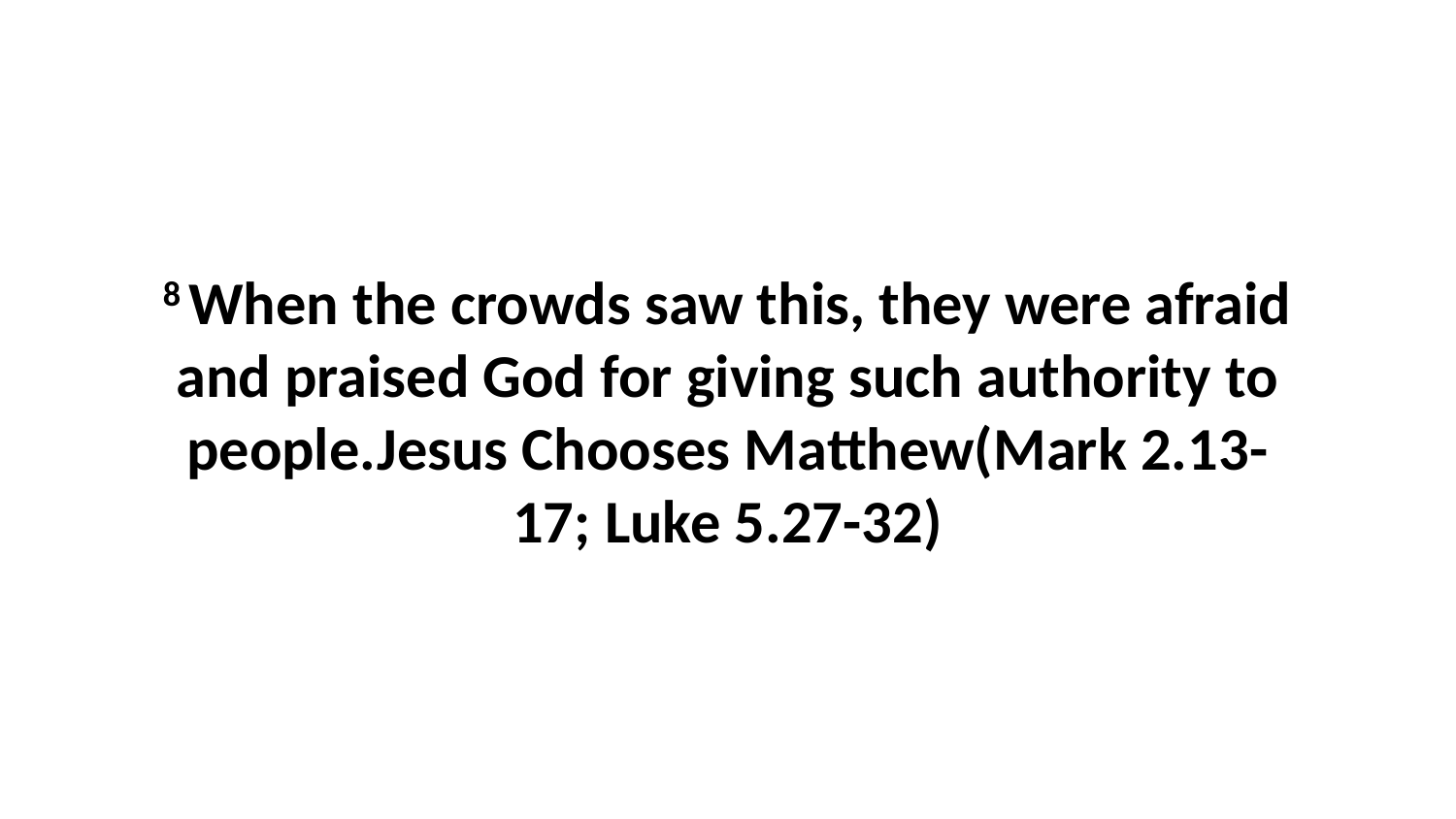

8 When the crowds saw this, they were afraid and praised God for giving such authority to people.Jesus Chooses Matthew(Mark 2.13-17; Luke 5.27-32)